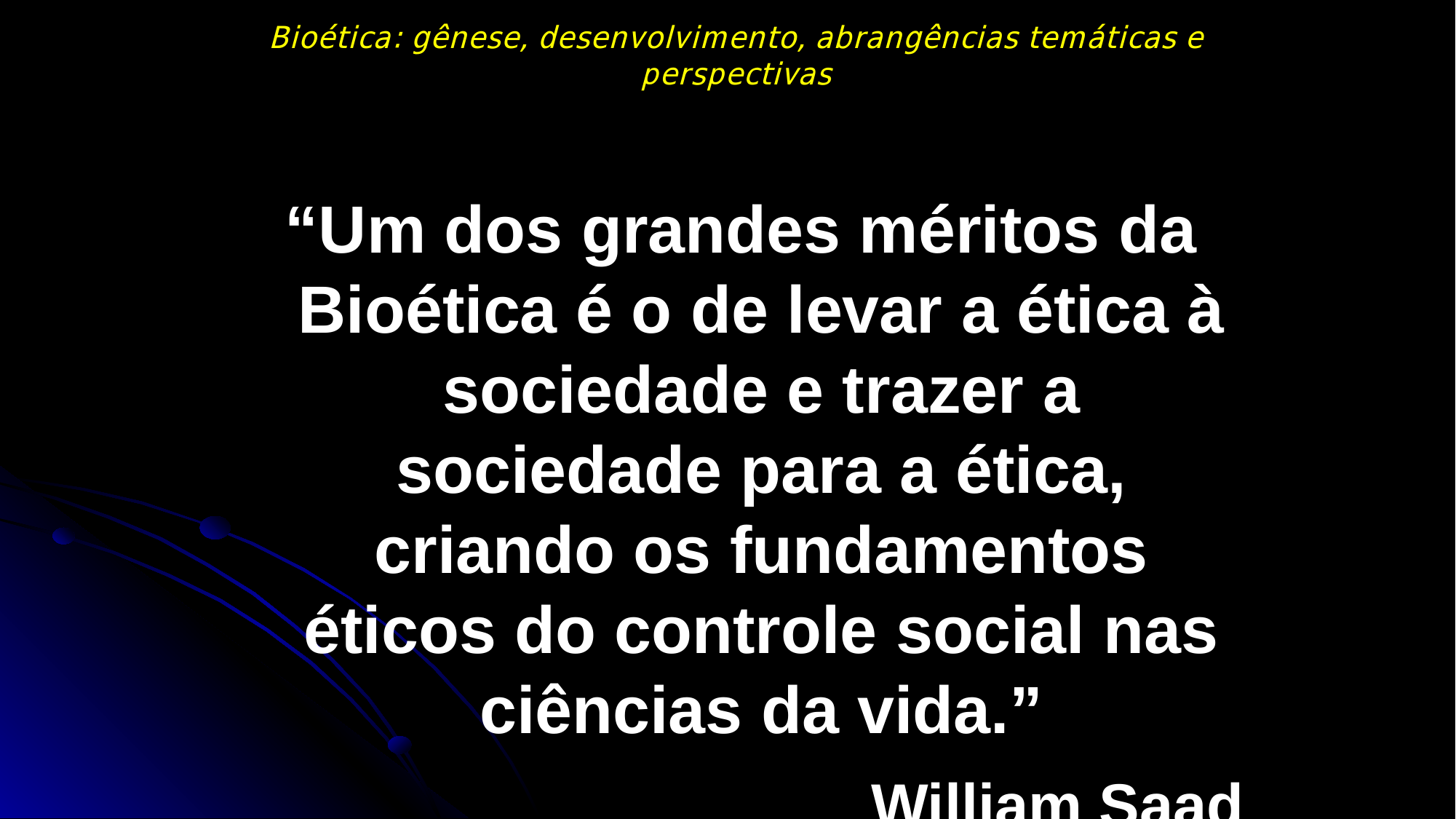

# Bioética: gênese, desenvolvimento, abrangências temáticas e perspectivas

“Um dos grandes méritos da Bioética é o de levar a ética à sociedade e trazer a sociedade para a ética, criando os fundamentos éticos do controle social nas ciências da vida.”
                                William Saad Hossne